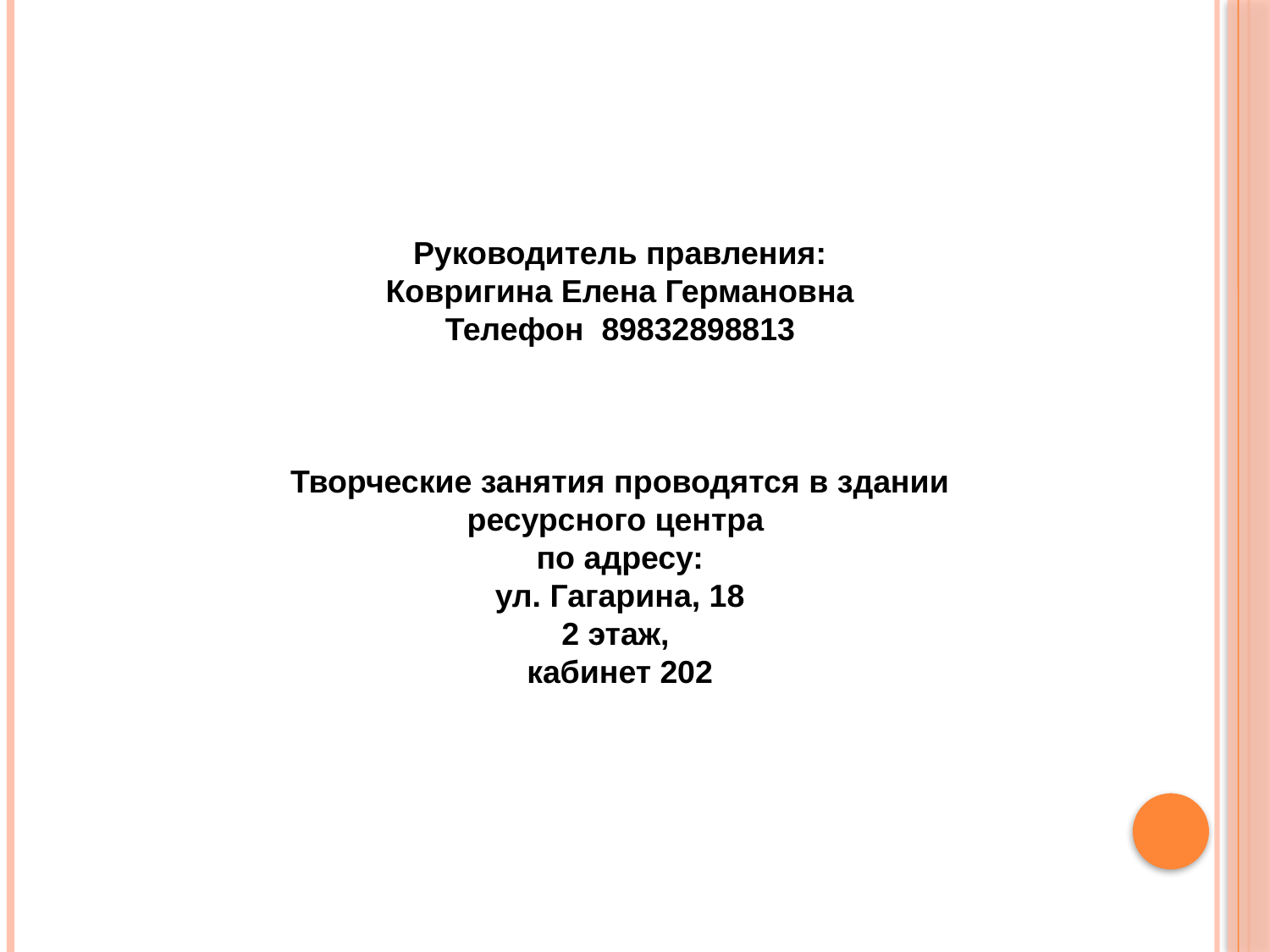

Руководитель правления:
Ковригина Елена Германовна
Телефон  89832898813

Творческие занятия проводятся в здании ресурсного центра
по адресу:
ул. Гагарина, 18
2 этаж,
кабинет 202